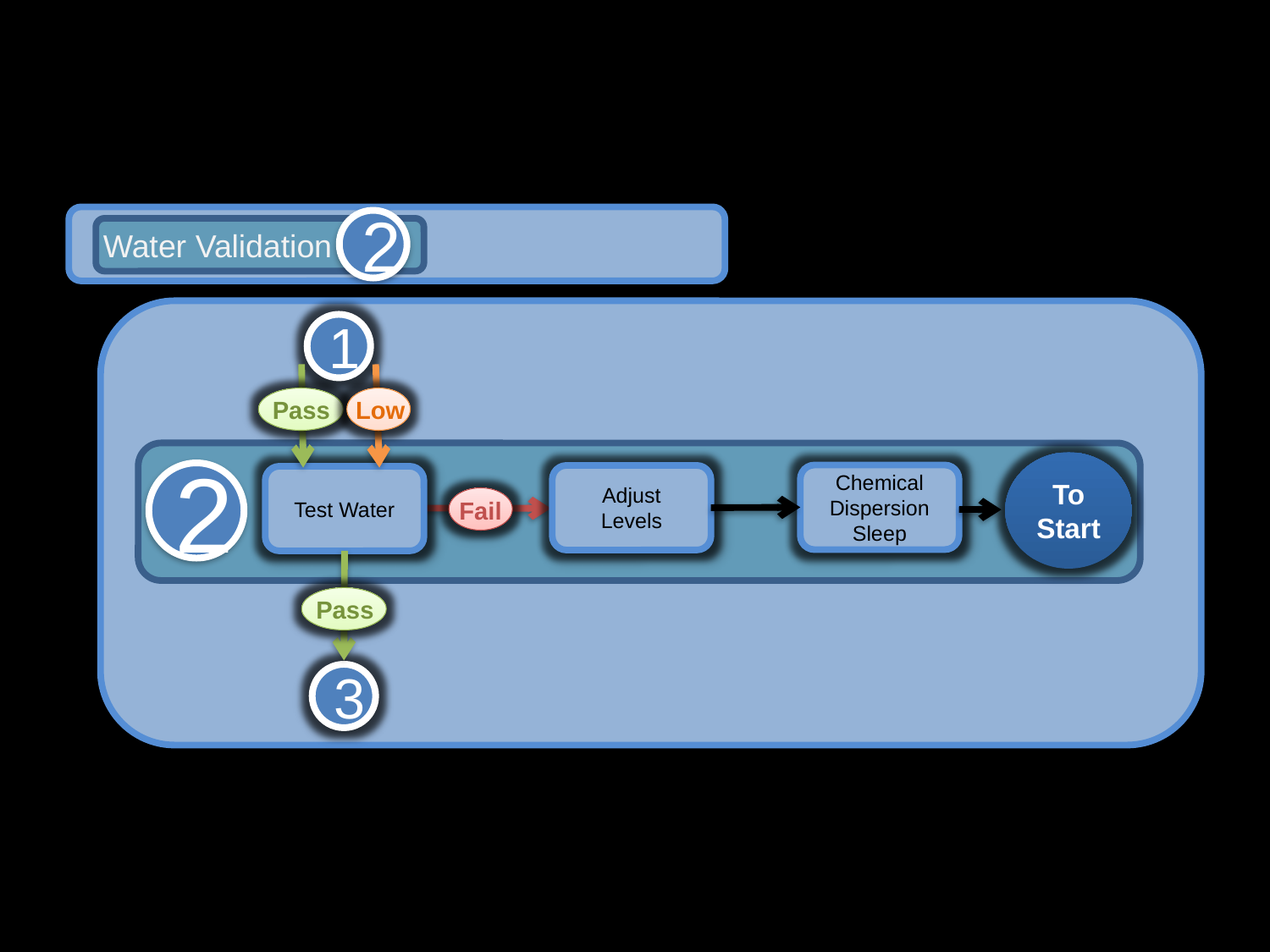

2

Water Validation

1

Pass
Low

To Start
2
Chemical Dispersion Sleep
Adjust Levels
Test Water

Fail

Pass
3